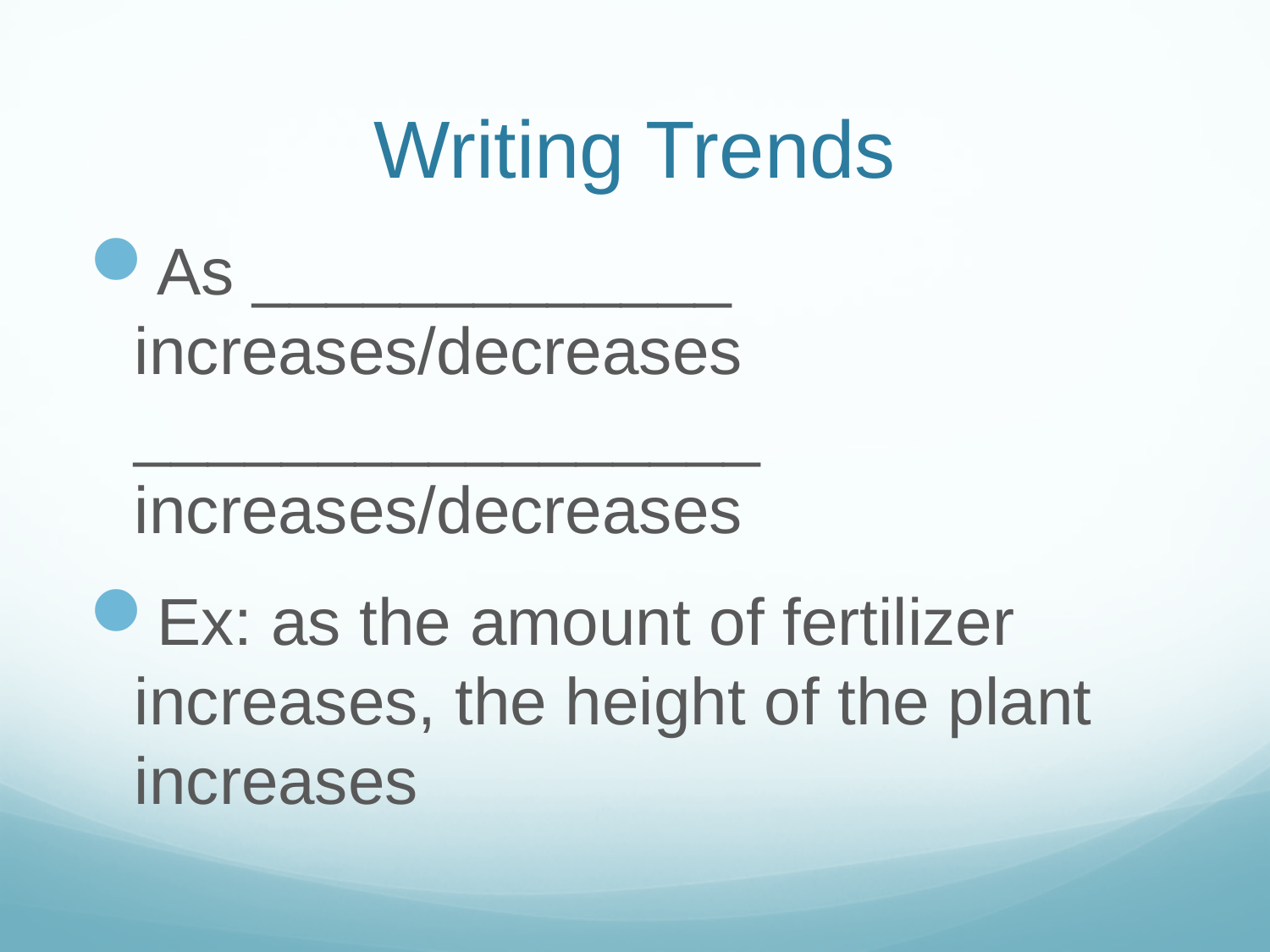

# Writing Trends
As _____________ increases/decreases _________________ increases/decreases
Ex: as the amount of fertilizer increases, the height of the plant increases